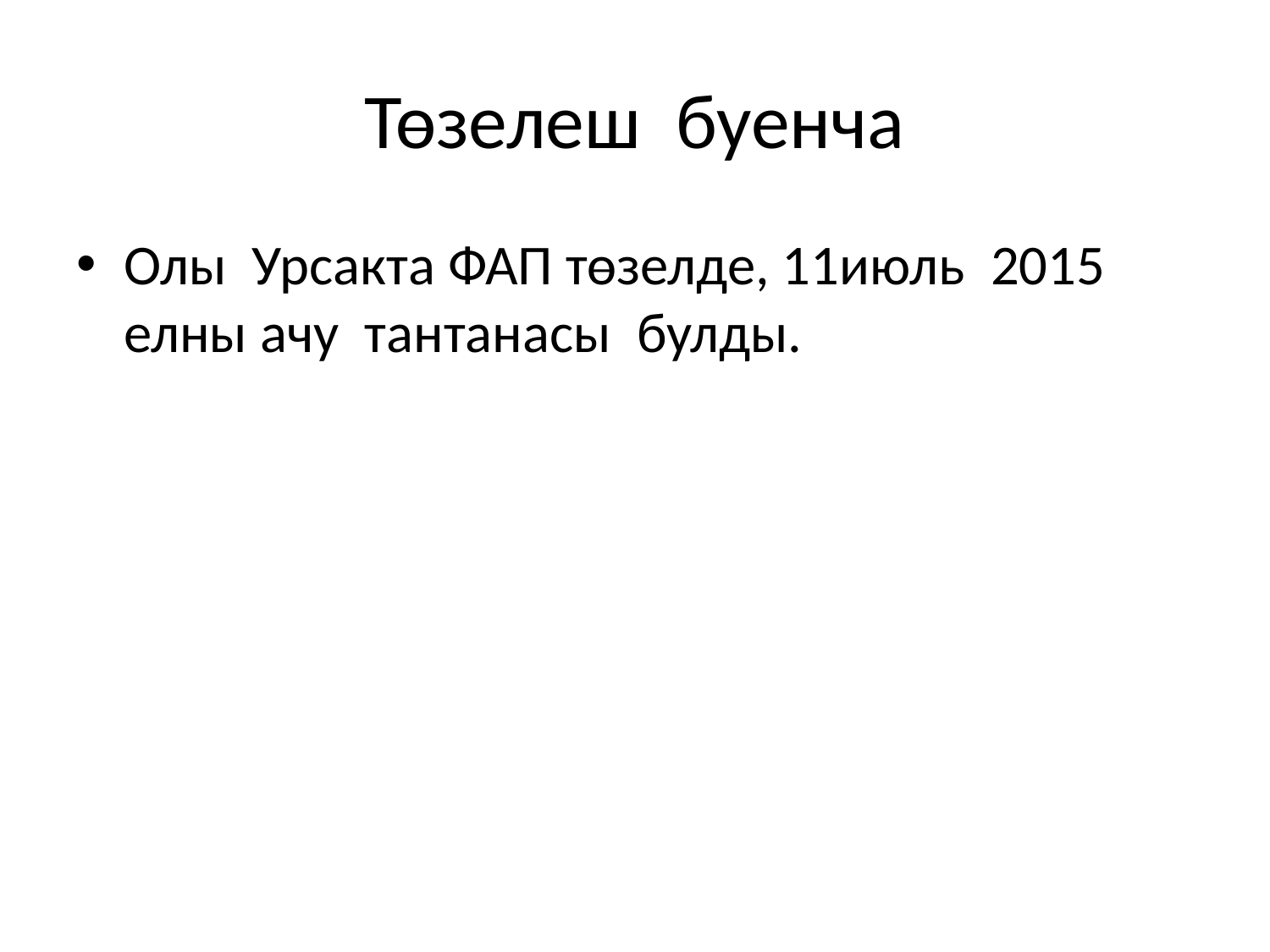

# Төзелеш  буенча
Олы  Урсакта ФАП төзелде, 11июль  2015  елны ачу  тантанасы  булды.